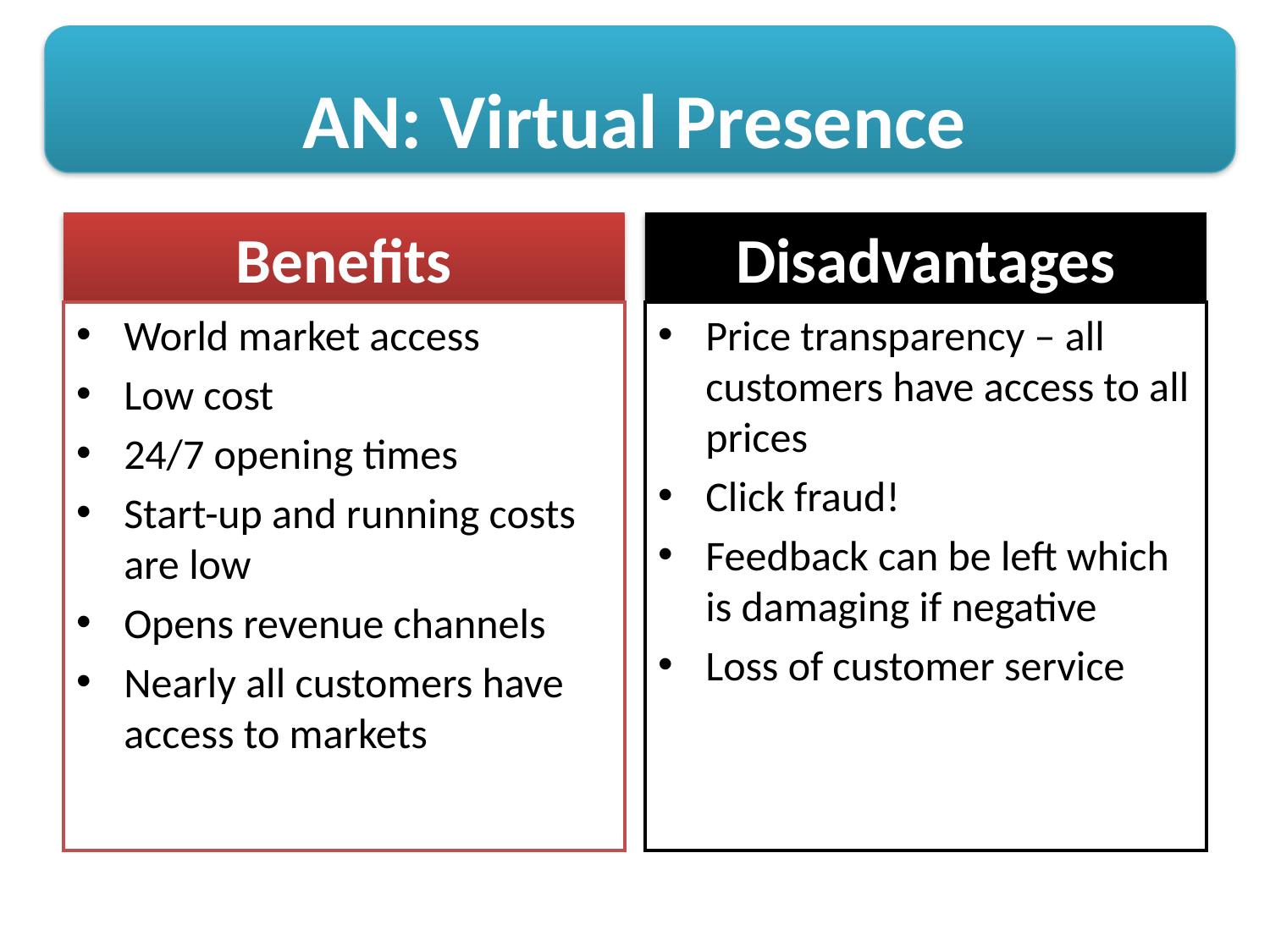

# AN: Virtual Presence
Benefits
Disadvantages
World market access
Low cost
24/7 opening times
Start-up and running costs are low
Opens revenue channels
Nearly all customers have access to markets
Price transparency – all customers have access to all prices
Click fraud!
Feedback can be left which is damaging if negative
Loss of customer service